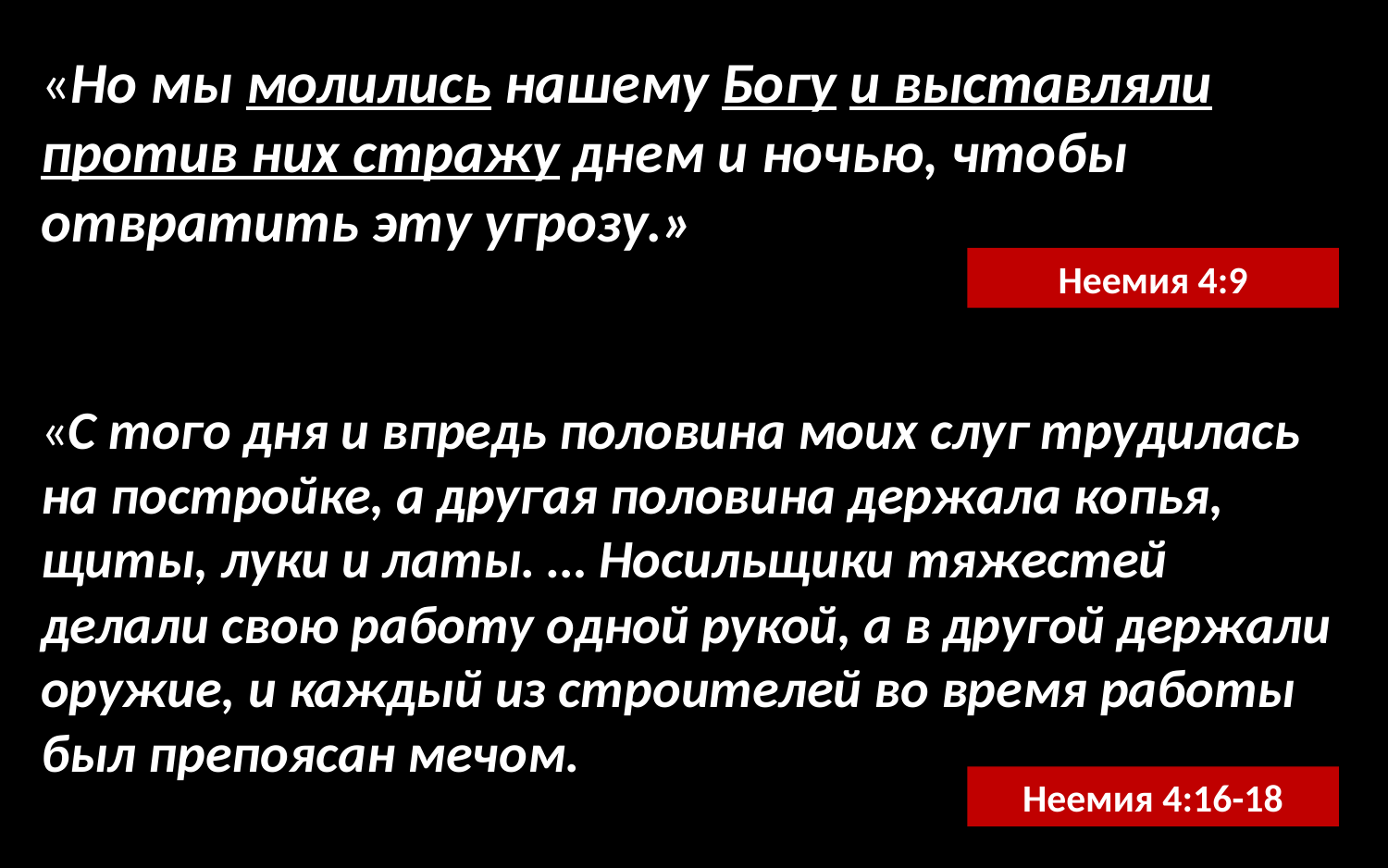

«Но мы молились нашему Богу и выставляли против них стражу днем и ночью, чтобы отвратить эту угрозу.»
Неемия 4:9
«С того дня и впредь половина моих слуг трудилась на постройке, а другая половина держала копья, щиты, луки и латы. … Носильщики тяжестей делали свою работу одной рукой, а в другой держали оружие, и каждый из строителей во время работы был препоясан мечом.
Неемия 4:16-18